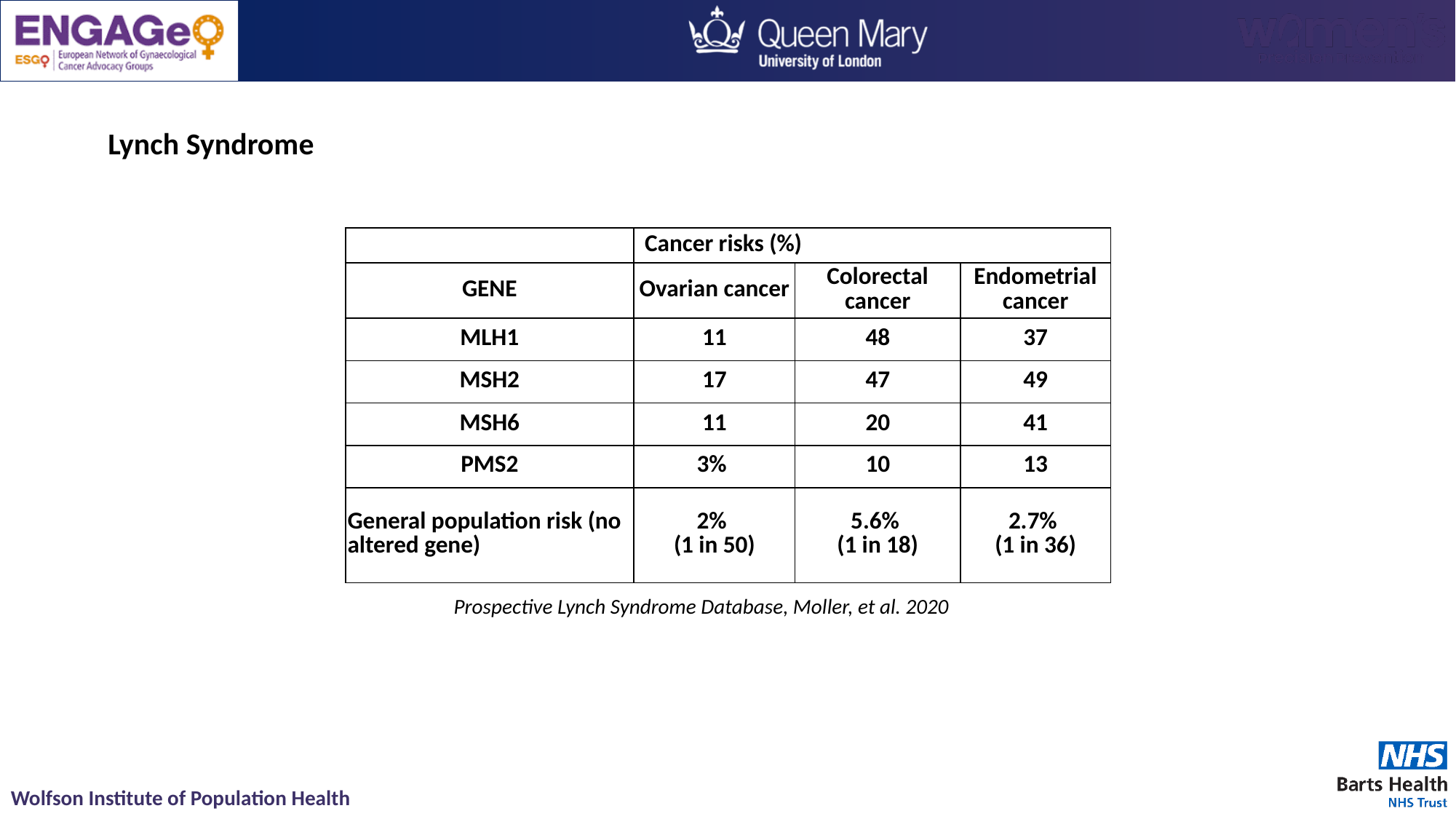

Lynch Syndrome
|  | Cancer risks (%) |  |  |
| --- | --- | --- | --- |
| GENE | Ovarian cancer | Colorectal cancer | Endometrial cancer |
| MLH1 | 11 | 48 | 37 |
| MSH2 | 17 | 47 | 49 |
| MSH6 | 11 | 20 | 41 |
| PMS2 | 3% | 10 | 13 |
| General population risk (no altered gene) | 2% (1 in 50) | 5.6% (1 in 18) | 2.7% (1 in 36) |
Prospective Lynch Syndrome Database, Moller, et al. 2020